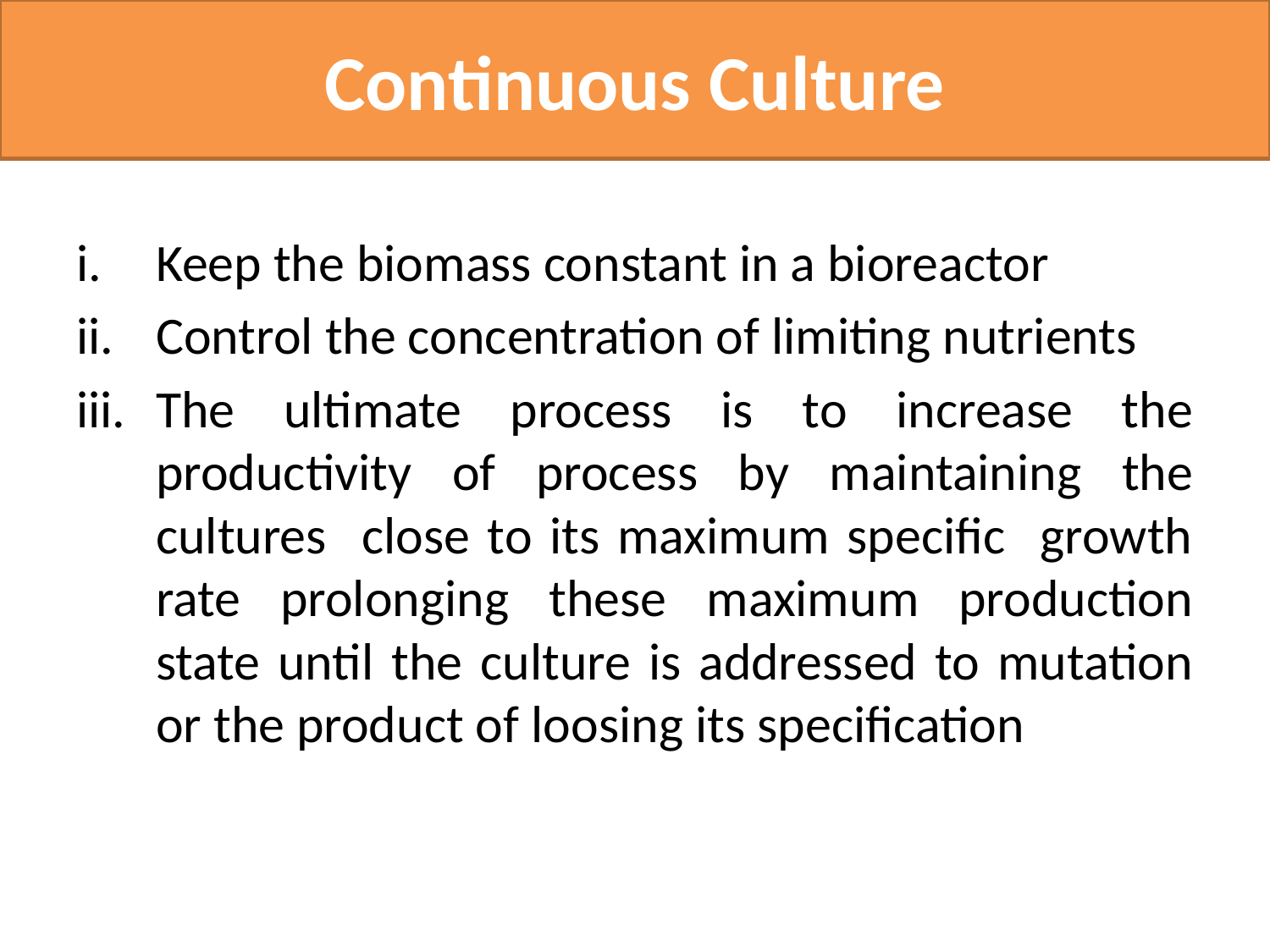

# Continuous Culture
Keep the biomass constant in a bioreactor
Control the concentration of limiting nutrients
The ultimate process is to increase the productivity of process by maintaining the cultures  close to its maximum specific  growth rate prolonging these maximum production state until the culture is addressed to mutation or the product of loosing its specification